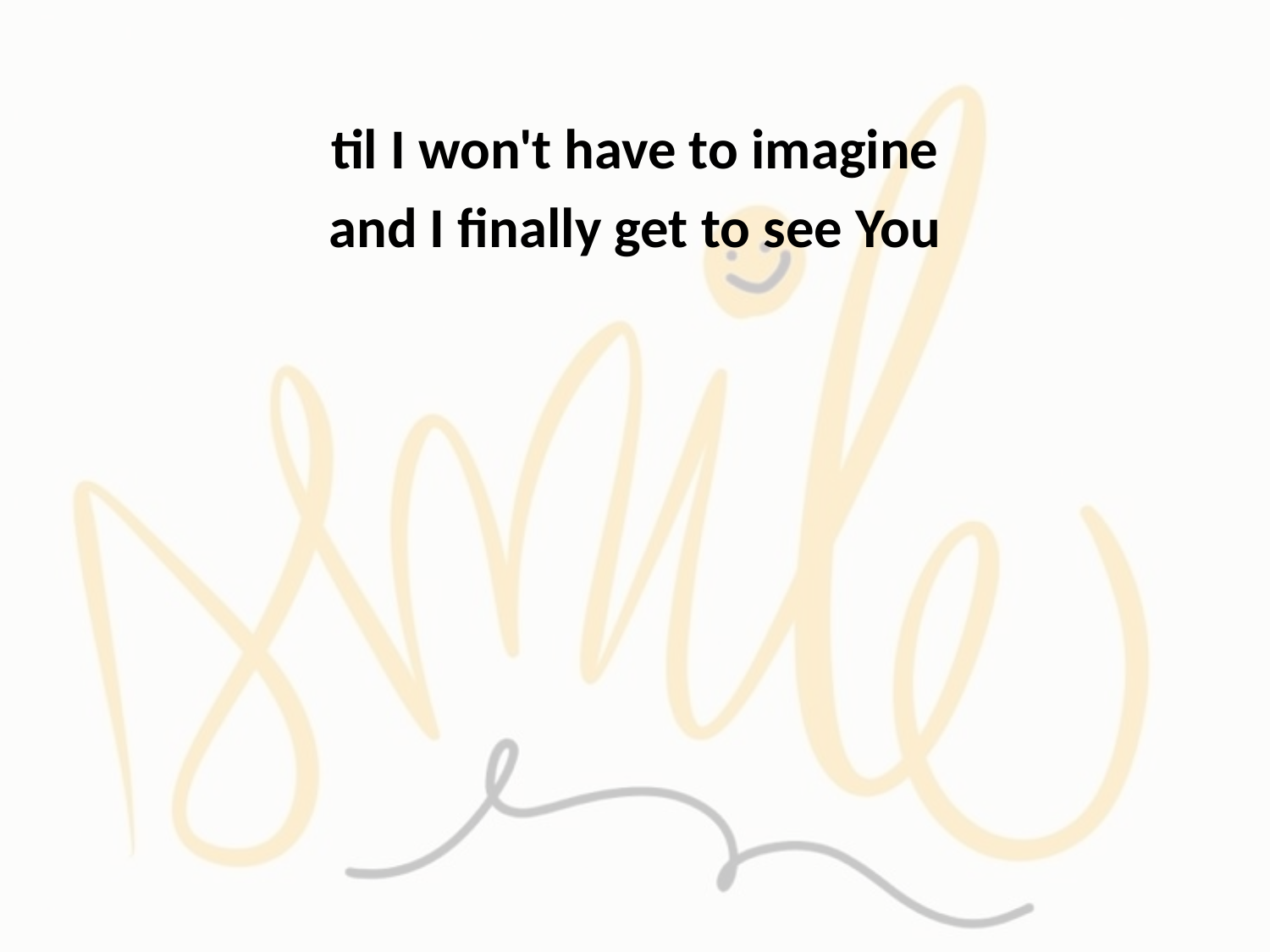

til I won't have to imagine
and I finally get to see You